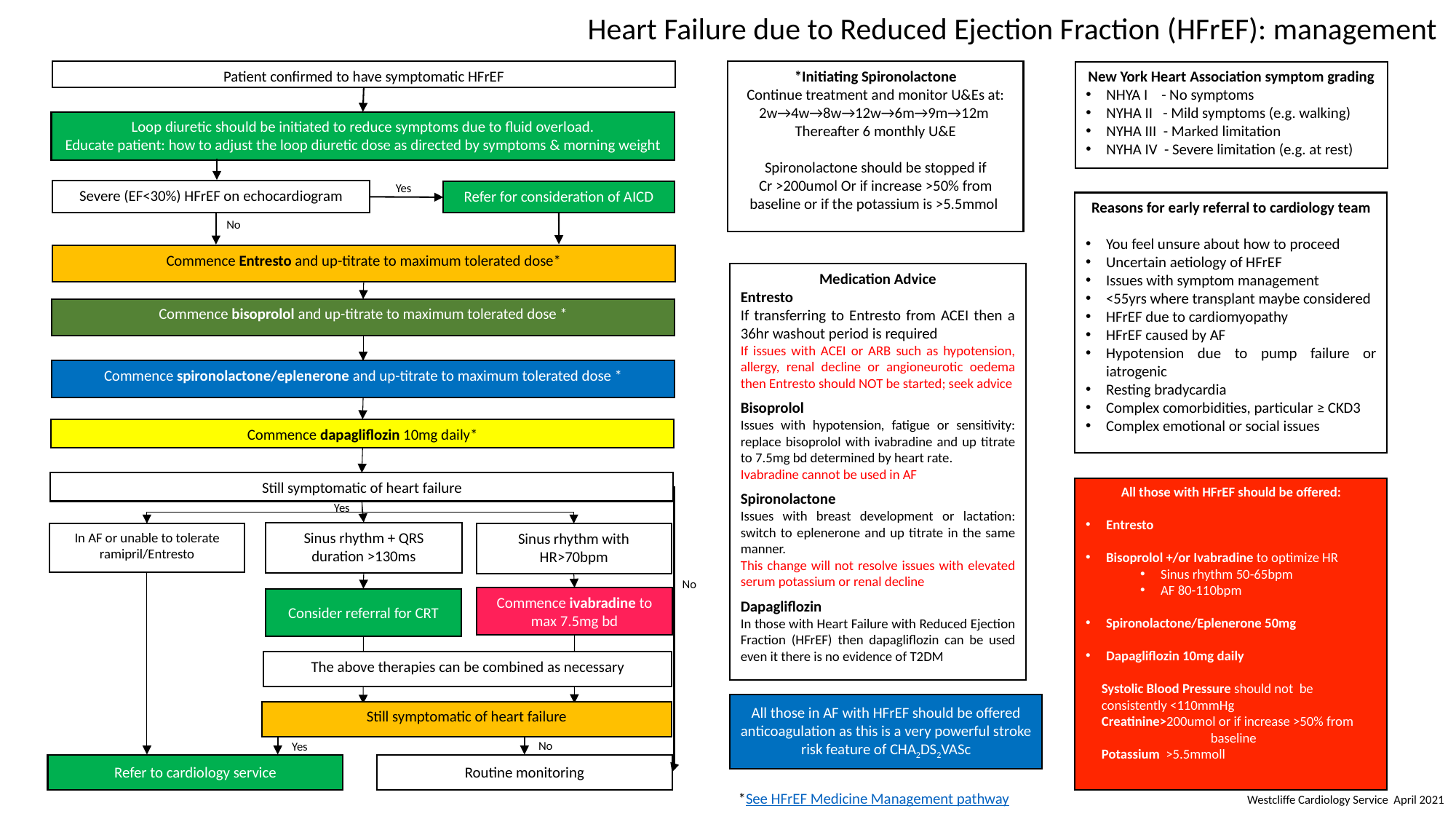

Heart Failure due to Reduced Ejection Fraction (HFrEF): management
Patient confirmed to have symptomatic HFrEF
*Initiating Spironolactone
Continue treatment and monitor U&Es at:
2w→4w→8w→12w→6m→9m→12m
Thereafter 6 monthly U&E

Spironolactone should be stopped if
Cr >200umol Or if increase >50% from baseline or if the potassium is >5.5mmol
New York Heart Association symptom grading
NHYA I    - No symptoms
NYHA II   - Mild symptoms (e.g. walking)
NYHA III  - Marked limitation
NYHA IV  - Severe limitation (e.g. at rest)

Loop diuretic should be initiated to reduce symptoms due to fluid overload.
Educate patient: how to adjust the loop diuretic dose as directed by symptoms & morning weight

Yes
Severe (EF<30%) HFrEF on echocardiogram

Refer for consideration of AICD

Reasons for early referral to cardiology team

You feel unsure about how to proceed
Uncertain aetiology of HFrEF
Issues with symptom management
<55yrs where transplant maybe considered
HFrEF due to cardiomyopathy
HFrEF caused by AF
Hypotension due to pump failure or iatrogenic
Resting bradycardia
Complex comorbidities, particular ≥ CKD3
Complex emotional or social issues
No
Commence Entresto and up-titrate to maximum tolerated dose*

Medication Advice
Entresto
If transferring to Entresto from ACEI then a 36hr washout period is required
If issues with ACEI or ARB such as hypotension, allergy, renal decline or angioneurotic oedema then Entresto should NOT be started; seek advice

Bisoprolol
Issues with hypotension, fatigue or sensitivity: replace bisoprolol with ivabradine and up titrate to 7.5mg bd determined by heart rate.
Ivabradine cannot be used in AF

Spironolactone
Issues with breast development or lactation: switch to eplenerone and up titrate in the same manner.
This change will not resolve issues with elevated serum potassium or renal decline

Dapagliflozin
In those with Heart Failure with Reduced Ejection Fraction (HFrEF) then dapagliflozin can be used even it there is no evidence of T2DM
Commence bisoprolol and up-titrate to maximum tolerated dose *

Commence spironolactone/eplenerone and up-titrate to maximum tolerated dose *

Commence dapagliflozin 10mg daily*
Still symptomatic of heart failure

All those with HFrEF should be offered:

Entresto

Bisoprolol +/or Ivabradine to optimize HR
Sinus rhythm 50-65bpm
AF 80-110bpm

Spironolactone/Eplenerone 50mg

Dapagliflozin 10mg daily

Systolic Blood Pressure should not  be 	consistently <110mmHg
Creatinine>200umol or if increase >50% from 	baseline
Potassium  >5.5mmoll
Yes
Sinus rhythm + QRS duration >130ms

In AF or unable to tolerate ramipril/Entresto
Sinus rhythm with HR>70bpm

No
Commence ivabradine to max 7.5mg bd

Consider referral for CRT
The above therapies can be combined as necessary

All those in AF with HFrEF should be offered anticoagulation as this is a very powerful stroke risk feature of CHA2DS2VASc
Still symptomatic of heart failure

No
Yes
Refer to cardiology service
Routine monitoring
*See HFrEF Medicine Management pathway
Westcliffe Cardiology Service  April 2021